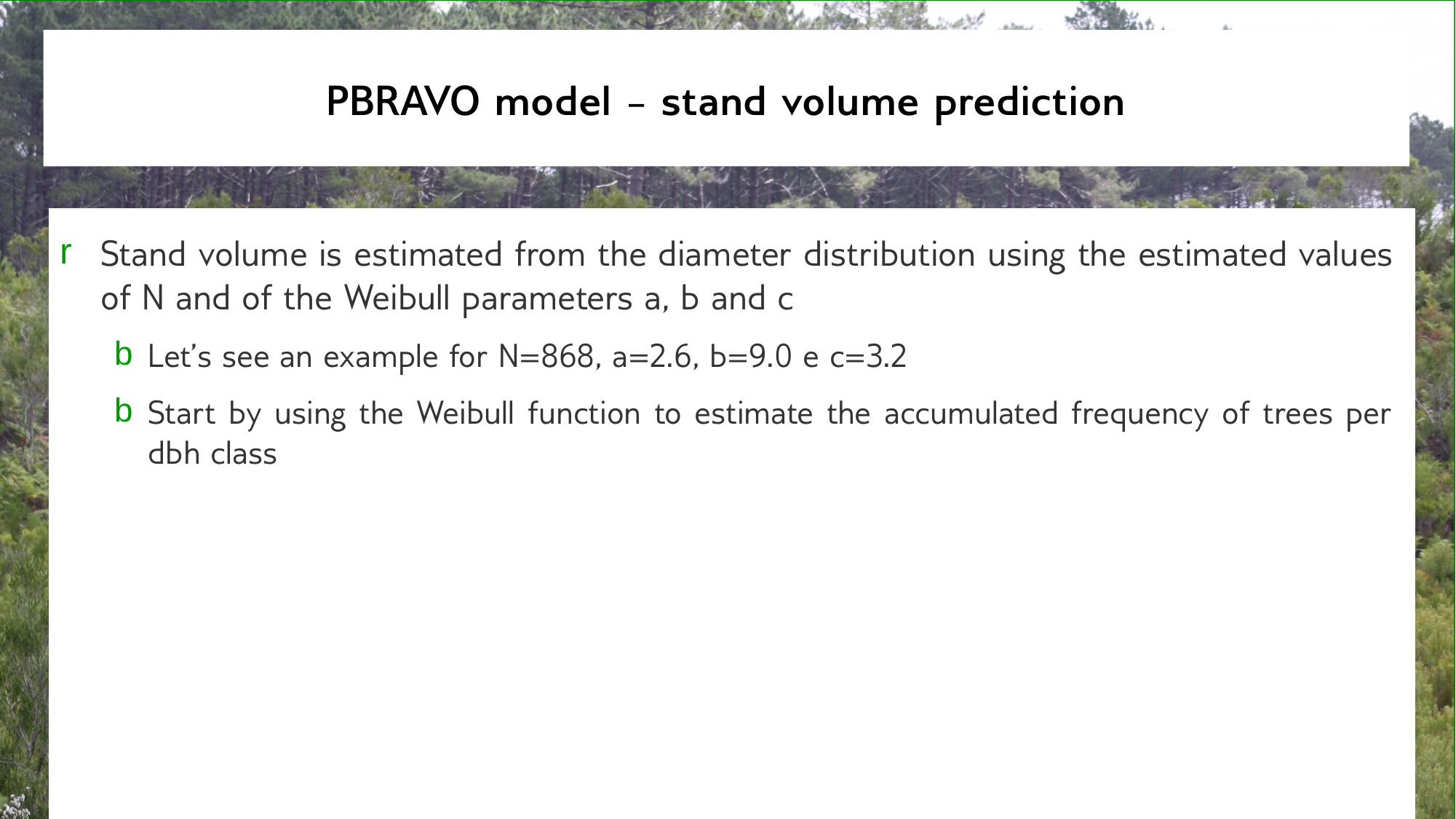

# PBRAVO model – stand volume prediction
Stand volume is estimated from the diameter distribution using the estimated values of N and of the Weibull parameters a, b and c
Let’s see an example for N=868, a=2.6, b=9.0 e c=3.2
Start by using the Weibull function to estimate the accumulated frequency of trees per dbh class